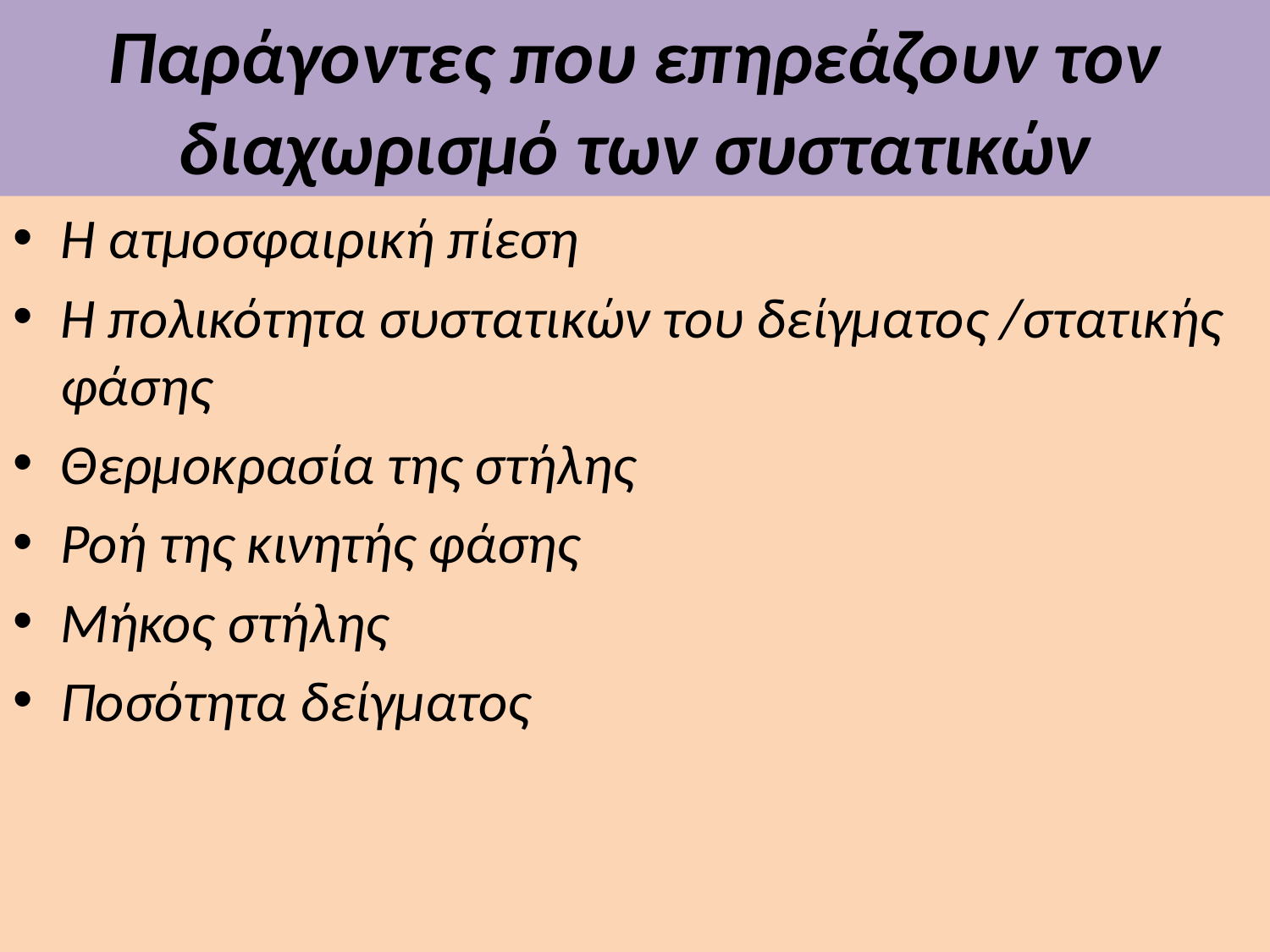

# Παράγοντες που επηρεάζουν τον διαχωρισμό των συστατικών
Η ατμοσφαιρική πίεση
Η πολικότητα συστατικών του δείγματος /στατικής φάσης
Θερμοκρασία της στήλης
Ροή της κινητής φάσης
Μήκος στήλης
Ποσότητα δείγματος